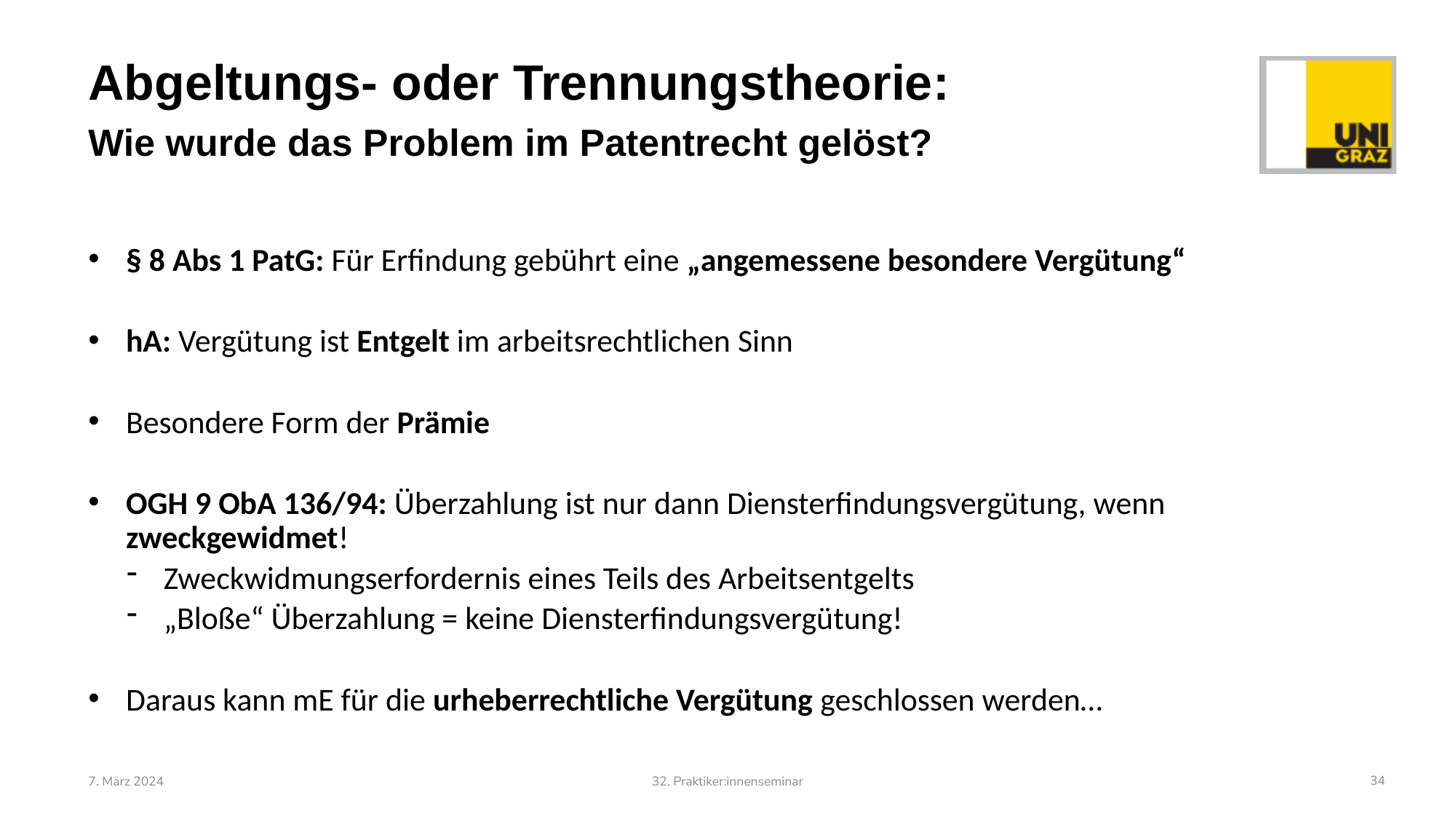

# Abgeltungs- oder Trennungstheorie: Wie wurde das Problem im Patentrecht gelöst?
§ 8 Abs 1 PatG: Für Erfindung gebührt eine „angemessene besondere Vergütung“

hA: Vergütung ist Entgelt im arbeitsrechtlichen Sinn

Besondere Form der Prämie

OGH 9 ObA 136/94: Überzahlung ist nur dann Diensterfindungsvergütung, wenn zweckgewidmet!
Zweckwidmungserfordernis eines Teils des Arbeitsentgelts
„Bloße“ Überzahlung = keine Diensterfindungsvergütung!

Daraus kann mE für die urheberrechtliche Vergütung geschlossen werden…
7. März 2024
32. Praktiker:innenseminar
34